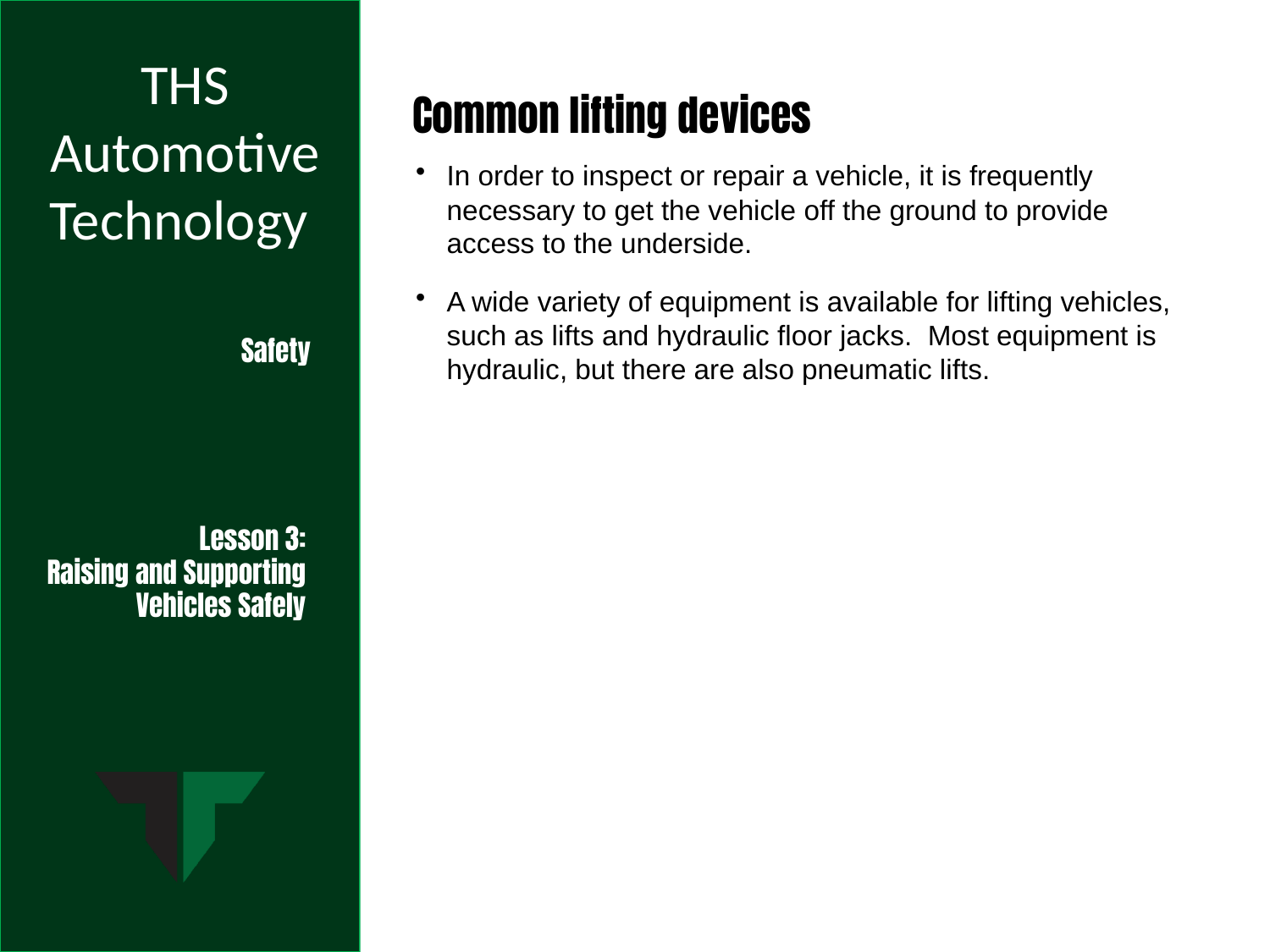

Common lifting devices
In order to inspect or repair a vehicle, it is frequently necessary to get the vehicle off the ground to provide access to the underside.
A wide variety of equipment is available for lifting vehicles, such as lifts and hydraulic floor jacks.  Most equipment is hydraulic, but there are also pneumatic lifts.